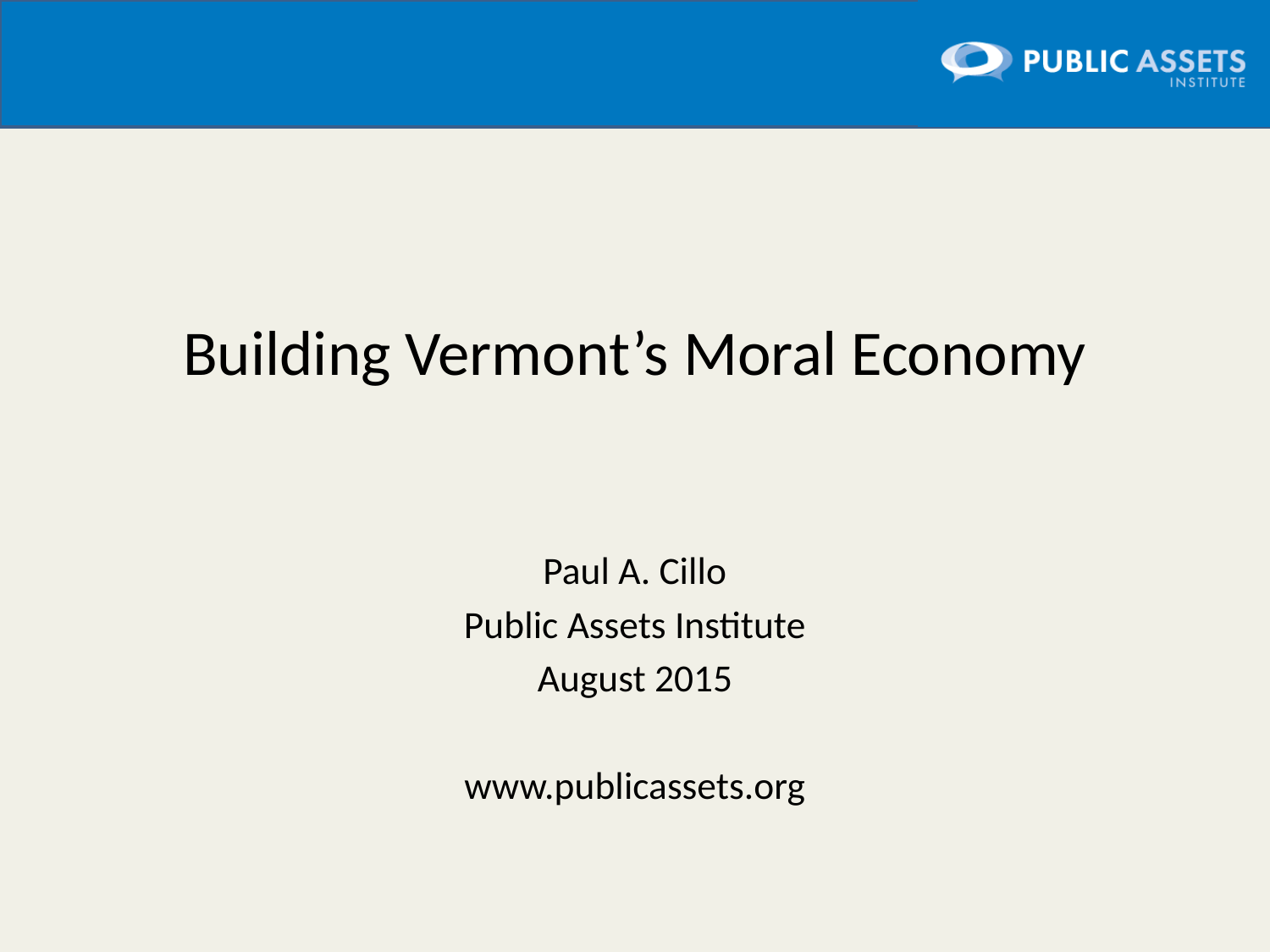

# Building Vermont’s Moral Economy
Paul A. Cillo
Public Assets Institute
August 2015

www.publicassets.org